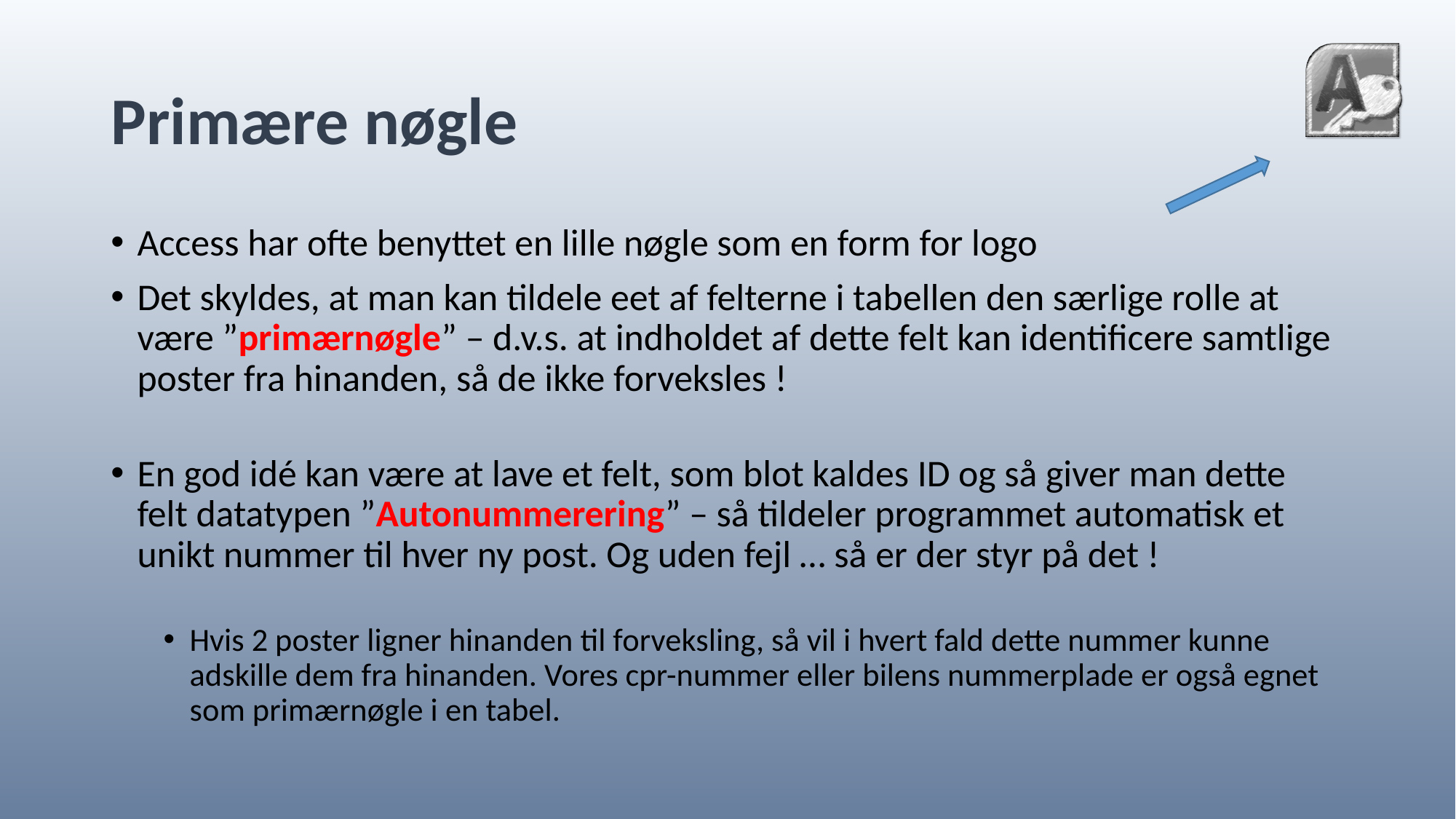

# Primære nøgle

Access har ofte benyttet en lille nøgle som en form for logo
Det skyldes, at man kan tildele eet af felterne i tabellen den særlige rolle at være ”primærnøgle” – d.v.s. at indholdet af dette felt kan identificere samtlige poster fra hinanden, så de ikke forveksles !
En god idé kan være at lave et felt, som blot kaldes ID og så giver man dette felt datatypen ”Autonummerering” – så tildeler programmet automatisk et unikt nummer til hver ny post. Og uden fejl … så er der styr på det !
Hvis 2 poster ligner hinanden til forveksling, så vil i hvert fald dette nummer kunne adskille dem fra hinanden. Vores cpr-nummer eller bilens nummerplade er også egnet som primærnøgle i en tabel.